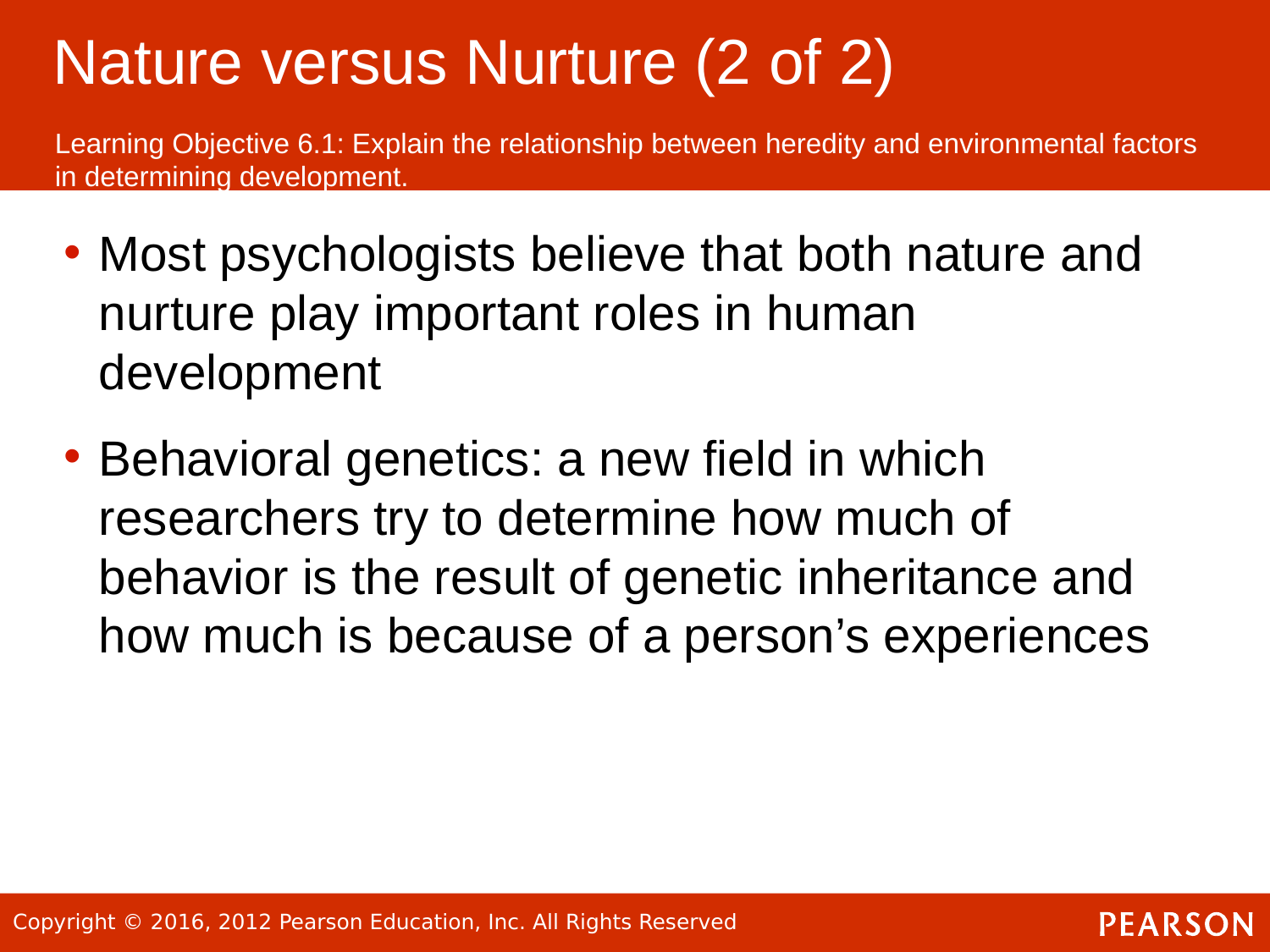

Most psychologists believe that both nature and nurture play important roles in human development
Behavioral genetics: a new field in which researchers try to determine how much of behavior is the result of genetic inheritance and how much is because of a person’s experiences
Nature versus Nurture (2 of 2)
Learning Objective 6.1: Explain the relationship between heredity and environmental factors in determining development.